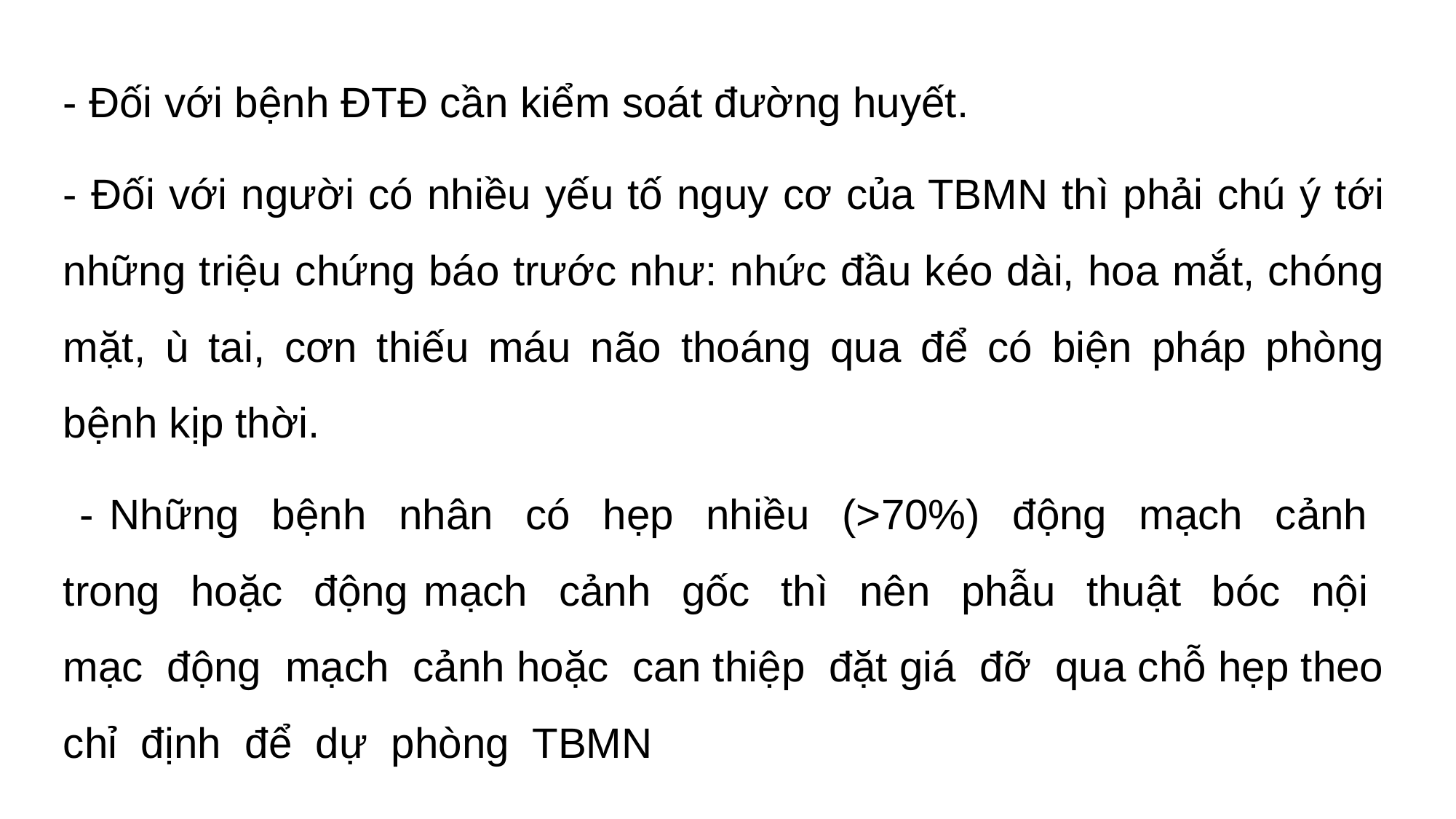

- Đối với bệnh ĐTĐ cần kiểm soát đường huyết.
- Đối với người có nhiều yếu tố nguy cơ của TBMN thì phải chú ý tới những triệu chứng báo trước như: nhức đầu kéo dài, hoa mắt, chóng mặt, ù tai, cơn thiếu máu não thoáng qua để có biện pháp phòng bệnh kịp thời.
 - Những  bệnh  nhân  có  hẹp  nhiều  (>70%)  động  mạch  cảnh  trong  hoặc  động mạch  cảnh  gốc  thì  nên  phẫu  thuật  bóc  nội  mạc  động  mạch  cảnh hoặc  can thiệp  đặt giá  đỡ  qua chỗ hẹp theo chỉ  định  để  dự  phòng  TBMN